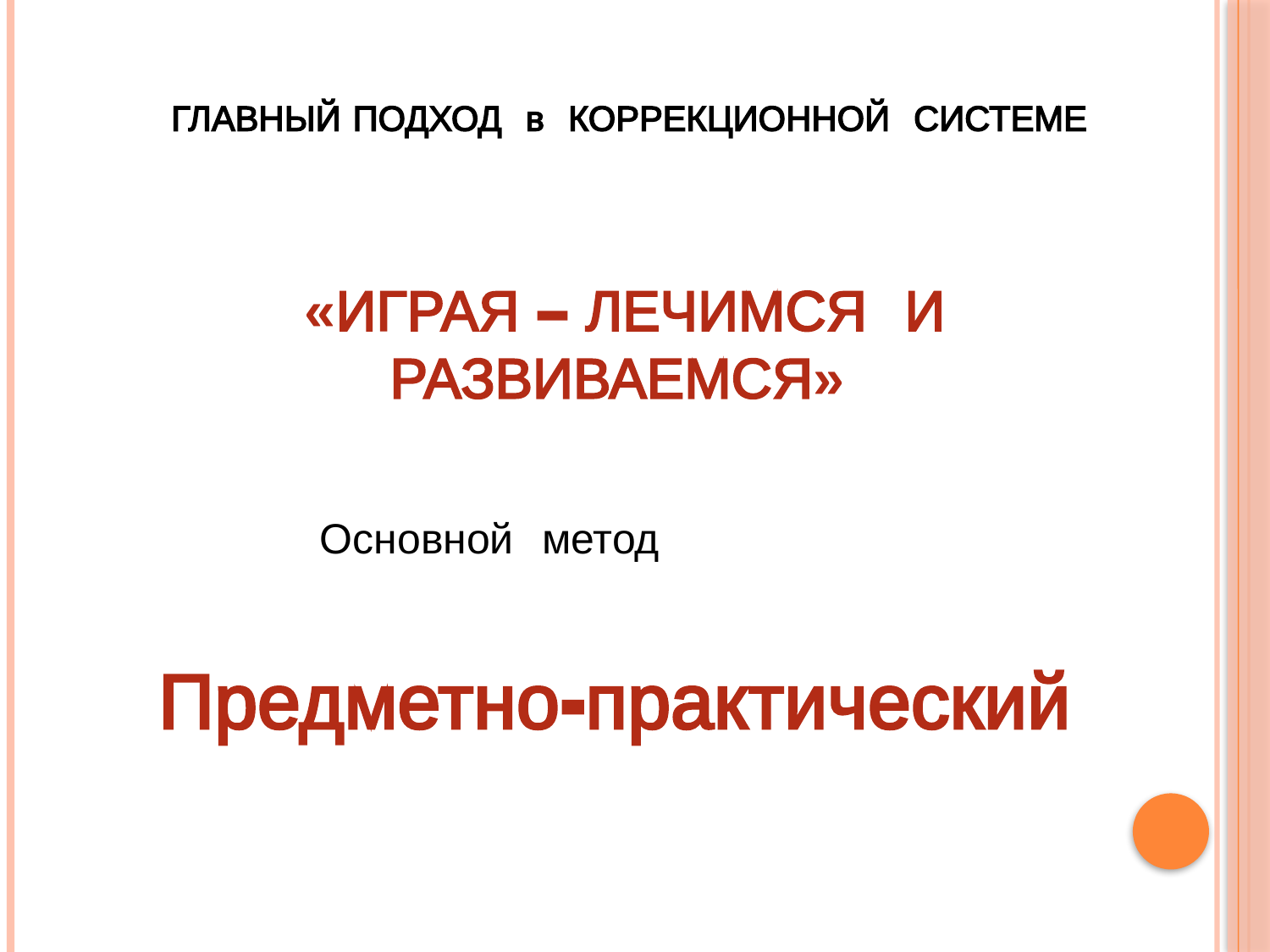

ГЛАВНЫЙ ПОДХОД  в  КОРРЕКЦИОННОЙ  СИСТЕМЕ
«ИГРАЯ – ЛЕЧИМСЯ  И РАЗВИВАЕМСЯ»

Основной  метод
Предметно-практический